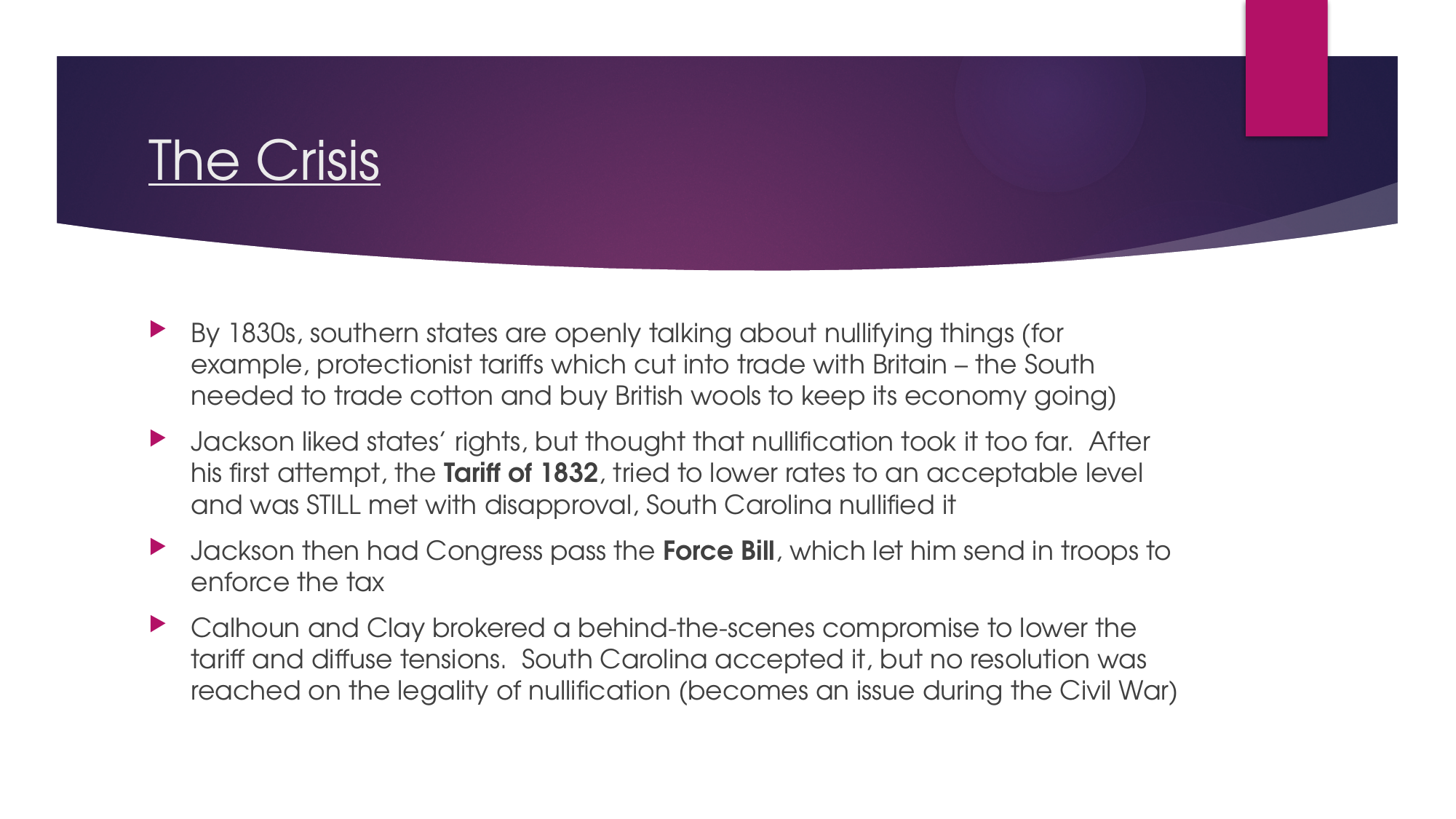

# The Crisis
By 1830s, southern states are openly talking about nullifying things (for example, protectionist tariffs which cut into trade with Britain – the South needed to trade cotton and buy British wools to keep its economy going)
Jackson liked states’ rights, but thought that nullification took it too far.  After his first attempt, the Tariff of 1832, tried to lower rates to an acceptable level and was STILL met with disapproval, South Carolina nullified it
Jackson then had Congress pass the Force Bill, which let him send in troops to enforce the tax
Calhoun and Clay brokered a behind-the-scenes compromise to lower the tariff and diffuse tensions.  South Carolina accepted it, but no resolution was reached on the legality of nullification (becomes an issue during the Civil War)